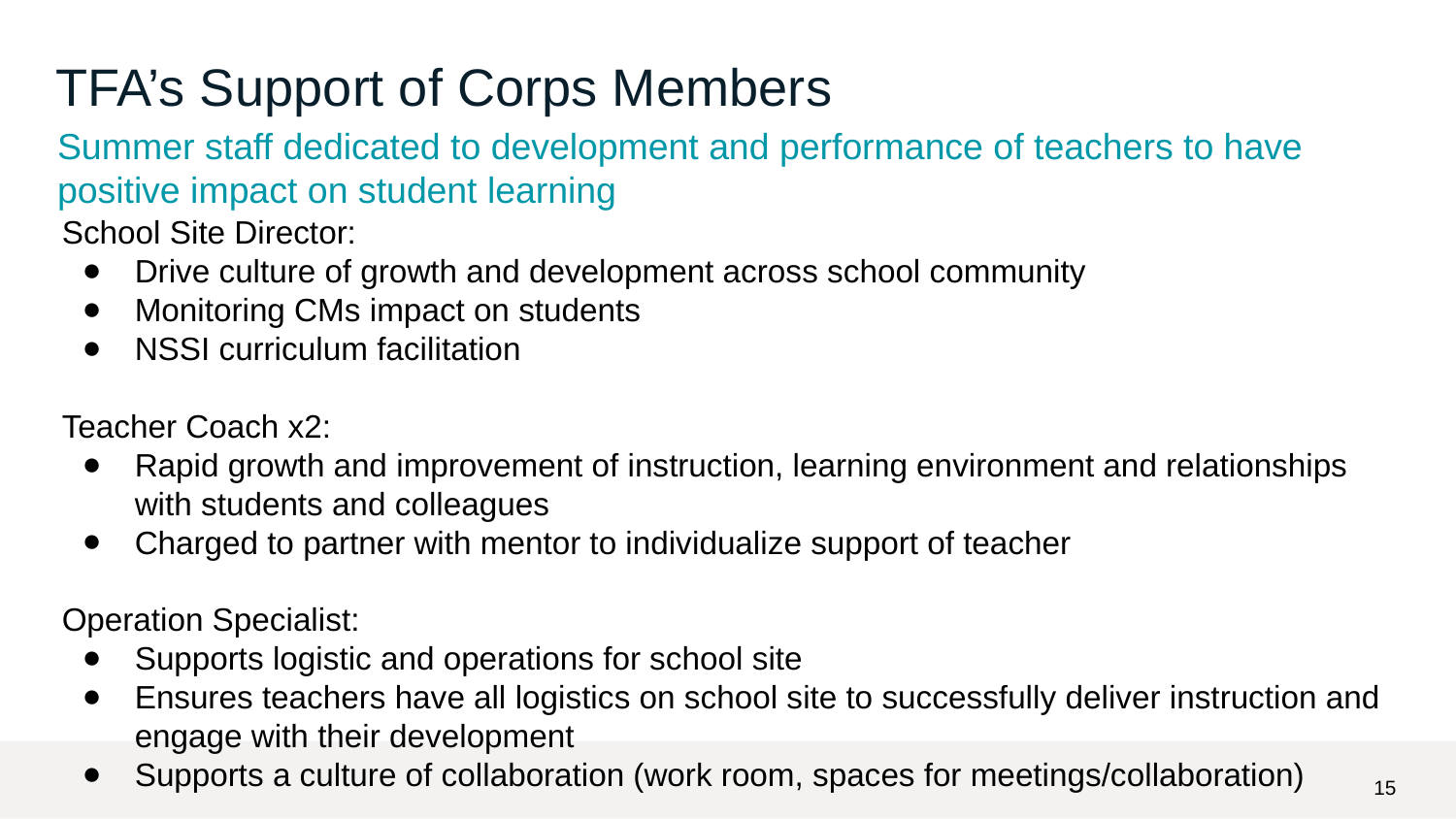

# TFA’s Support of Corps Members
Summer staff dedicated to development and performance of teachers to have positive impact on student learning
School Site Director:
Drive culture of growth and development across school community
Monitoring CMs impact on students
NSSI curriculum facilitation

Teacher Coach x2:
Rapid growth and improvement of instruction, learning environment and relationships with students and colleagues
Charged to partner with mentor to individualize support of teacher

Operation Specialist:
Supports logistic and operations for school site
Ensures teachers have all logistics on school site to successfully deliver instruction and engage with their development
Supports a culture of collaboration (work room, spaces for meetings/collaboration)
15